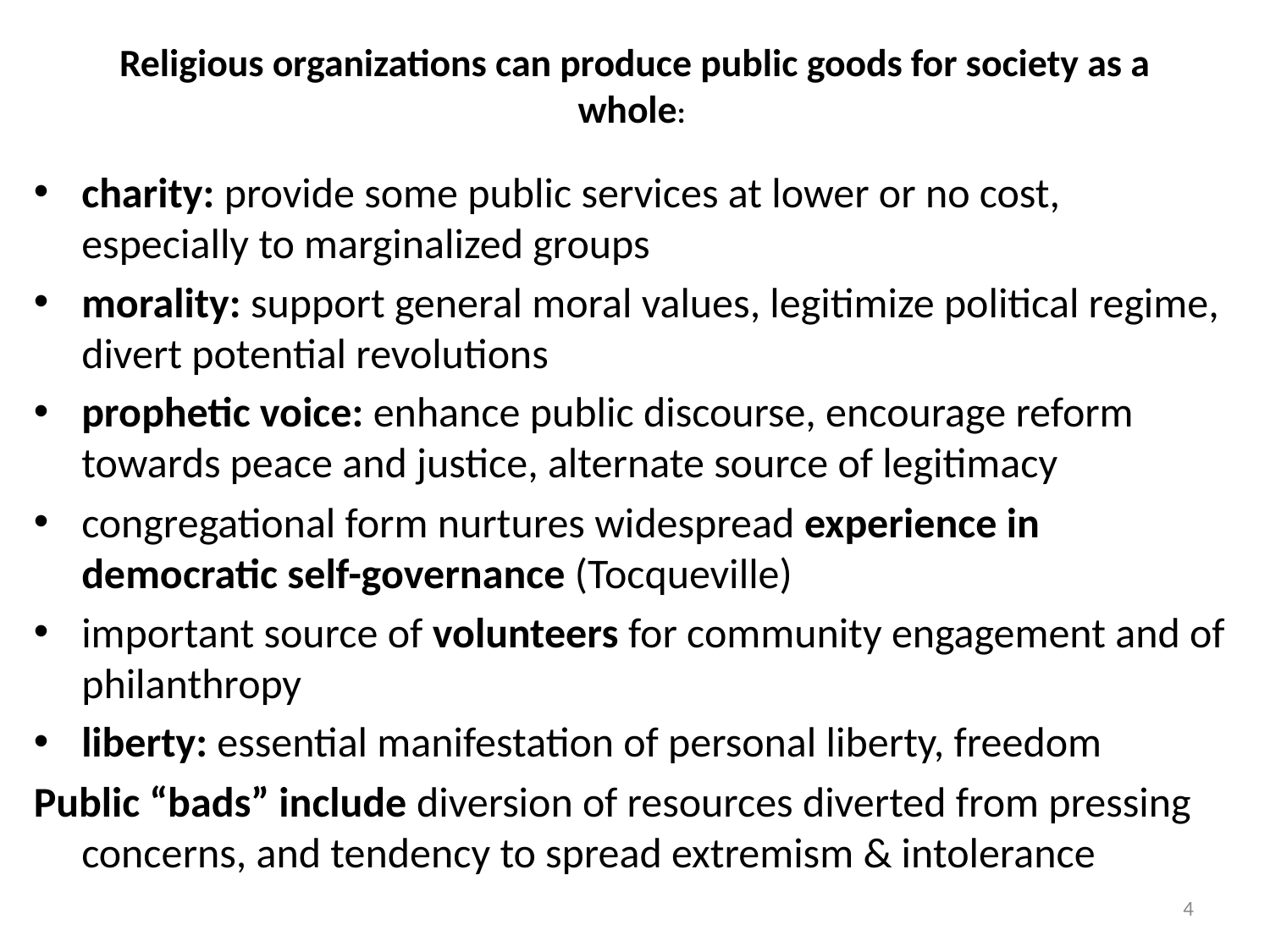

# Religious organizations can produce public goods for society as a whole:
charity: provide some public services at lower or no cost, especially to marginalized groups
morality: support general moral values, legitimize political regime, divert potential revolutions
prophetic voice: enhance public discourse, encourage reform towards peace and justice, alternate source of legitimacy
congregational form nurtures widespread experience in democratic self-governance (Tocqueville)
important source of volunteers for community engagement and of philanthropy
liberty: essential manifestation of personal liberty, freedom
Public “bads” include diversion of resources diverted from pressing concerns, and tendency to spread extremism & intolerance
4